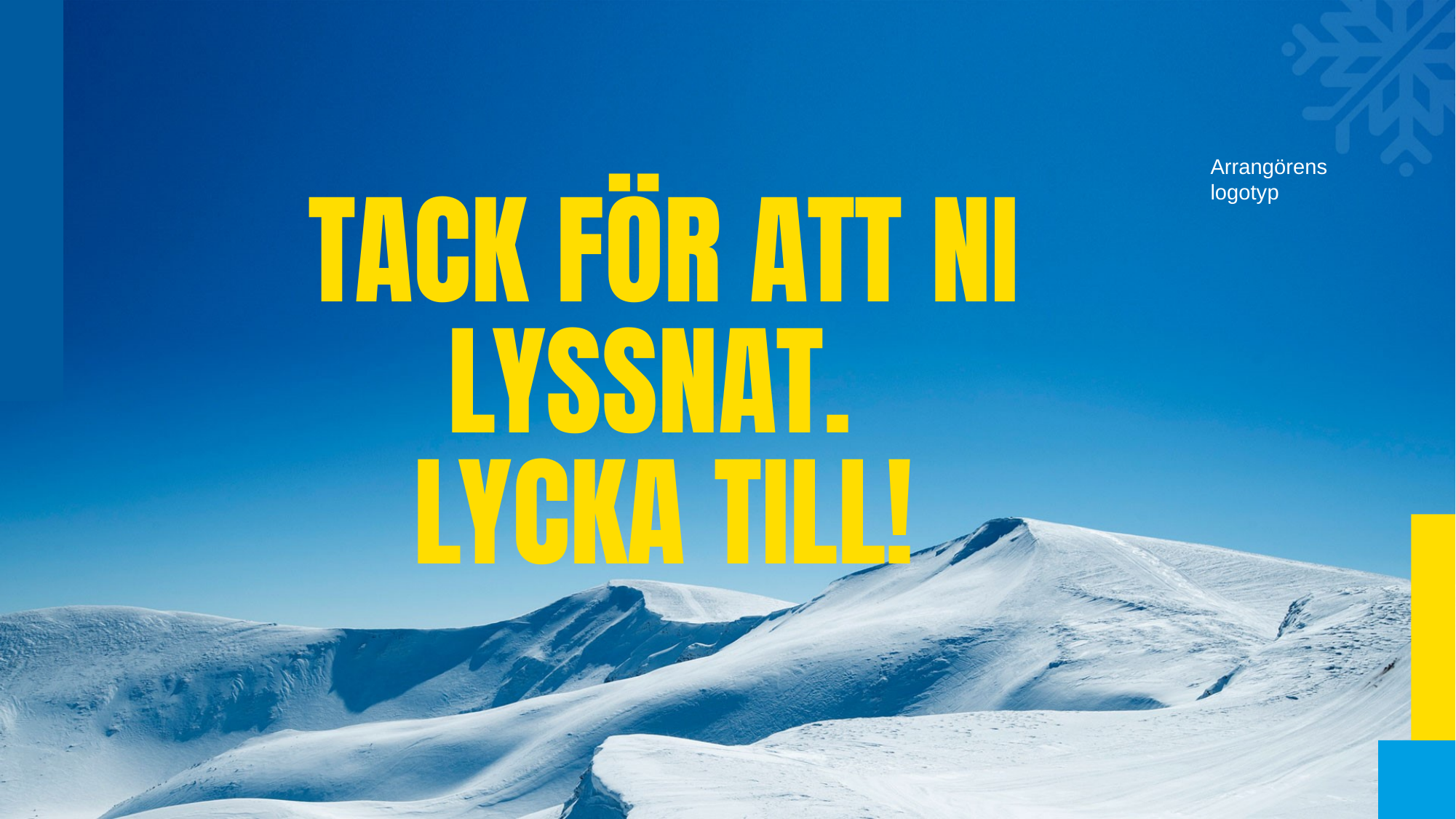

Arrangörens logotyp
# Tack för att ni lyssnat. Lycka till!